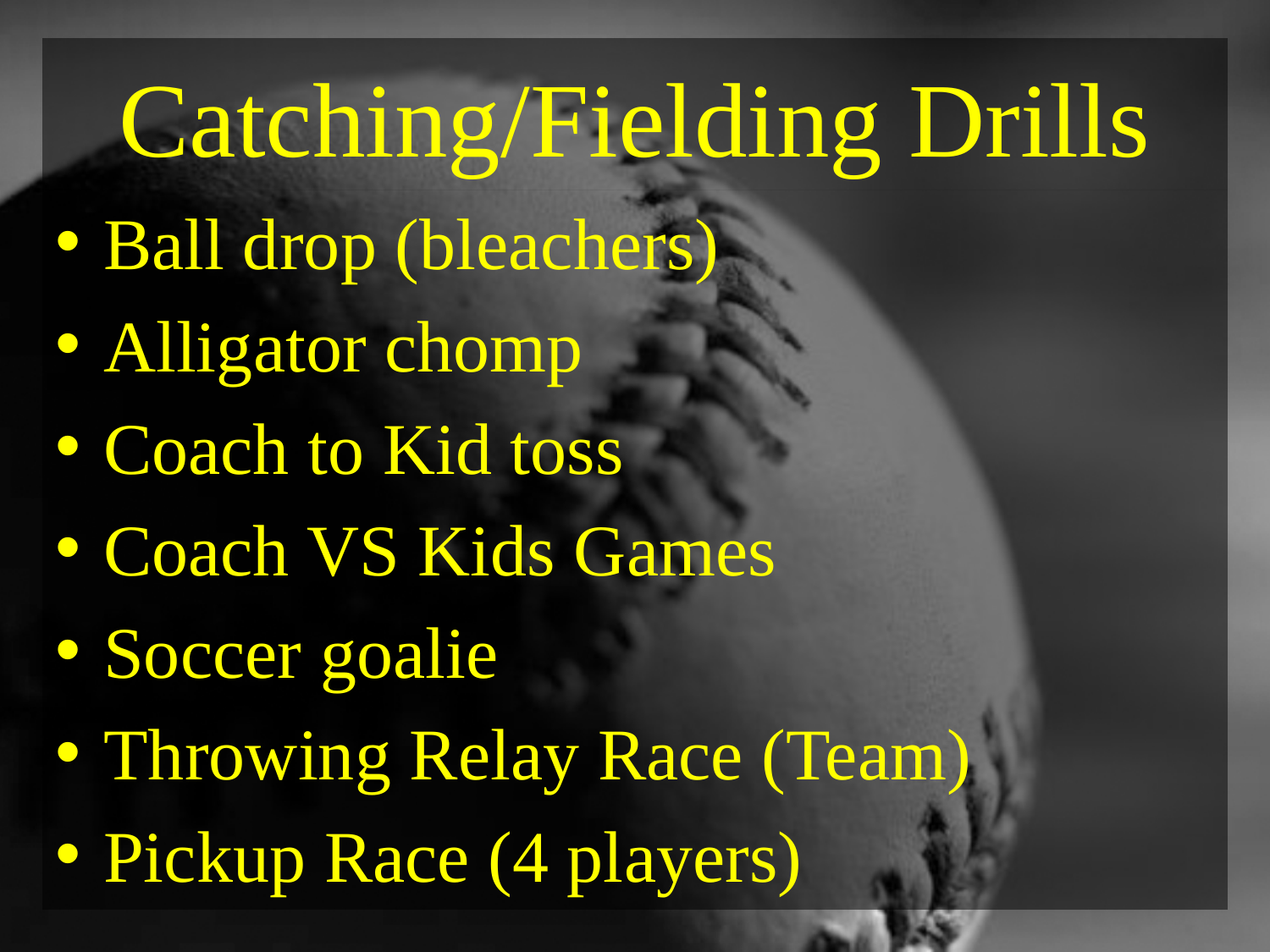

# Catching/Fielding Drills
Ball drop (bleachers)
Alligator chomp
Coach to Kid toss
Coach VS Kids Games
Soccer goalie
Throwing Relay Race (Team)
Pickup Race (4 players)